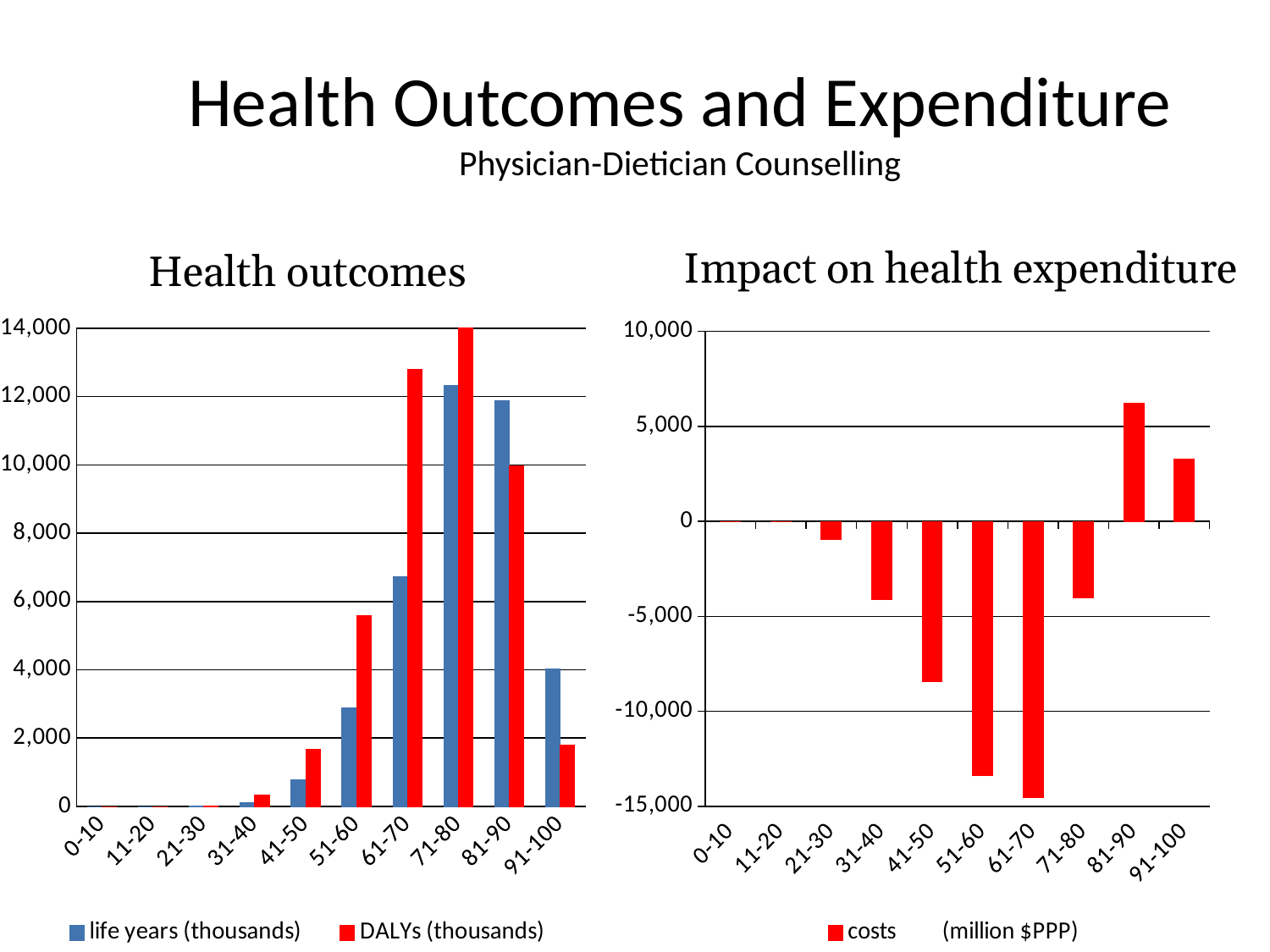

### Chart

| Category | costs         (million $PPP) |
|---|---|
| 0-10 | 0.0 |
| 11-20 | 0.0 |
| 21-30 | -964.4408374969472 |
| 31-40 | -4125.326653278004 |
| 41-50 | -8420.63535063258 |
| 51-60 | -13384.6851960171 |
| 61-70 | -14565.879498547043 |
| 71-80 | -4043.8277580505664 |
| 81-90 | 6223.772024855031 |
| 91-100 | 3294.5766709358827 |
# Health Outcomes and Expenditure
Physician-Dietician Counselling
Impact on health expenditure
Health outcomes

### Chart

| Category | life years (thousands) | DALYs (thousands) |
|---|---|---|
| 0-10 | 0.0 | 0.0 |
| 11-20 | 0.0 | 0.0 |
| 21-30 | 10.787627996134548 | 23.58823991324329 |
| 31-40 | 102.94023502603406 | 328.2216544108816 |
| 41-50 | 780.687898782458 | 1663.3578066140544 |
| 51-60 | 2886.5768020208147 | 5578.112863715742 |
| 61-70 | 6737.2400799423185 | 12800.024245545175 |
| 71-80 | 12337.097970353327 | 16914.570129657972 |
| 81-90 | 11875.74662718584 | 9976.031193823323 |
| 91-100 | 4032.348898658911 | 1802.1865027486551 |

### Chart

| Category | costs         (million $PPP) |
|---|---|
| 0-10 | 0.0 |
| 11-20 | 0.0 |
| 21-30 | -964.4408374969472 |
| 31-40 | -4125.326653278004 |
| 41-50 | -8420.63535063258 |
| 51-60 | -13384.6851960171 |
| 61-70 | -14565.879498547043 |
| 71-80 | -4043.8277580505655 |
| 81-90 | 6223.772024855029 |
| 91-100 | 3294.5766709358827 |

### Chart

| Category | life years (thousands) | DALYs (thousands) |
|---|---|---|
| 0-10 | 0.0 | 0.0 |
| 11-20 | 0.0 | 0.0 |
| 21-30 | 10.787627996134548 | 23.588239913243278 |
| 31-40 | 102.94023502603406 | 328.2216544108816 |
| 41-50 | 780.687898782458 | 1663.3578066140544 |
| 51-60 | 2886.5768020208147 | 5578.112863715745 |
| 61-70 | 6737.2400799423185 | 12800.024245545179 |
| 71-80 | 12337.097970353327 | 16914.570129657972 |
| 81-90 | 11875.74662718584 | 9976.031193823319 |
| 91-100 | 4032.34889865891 | 1802.1865027486551 |